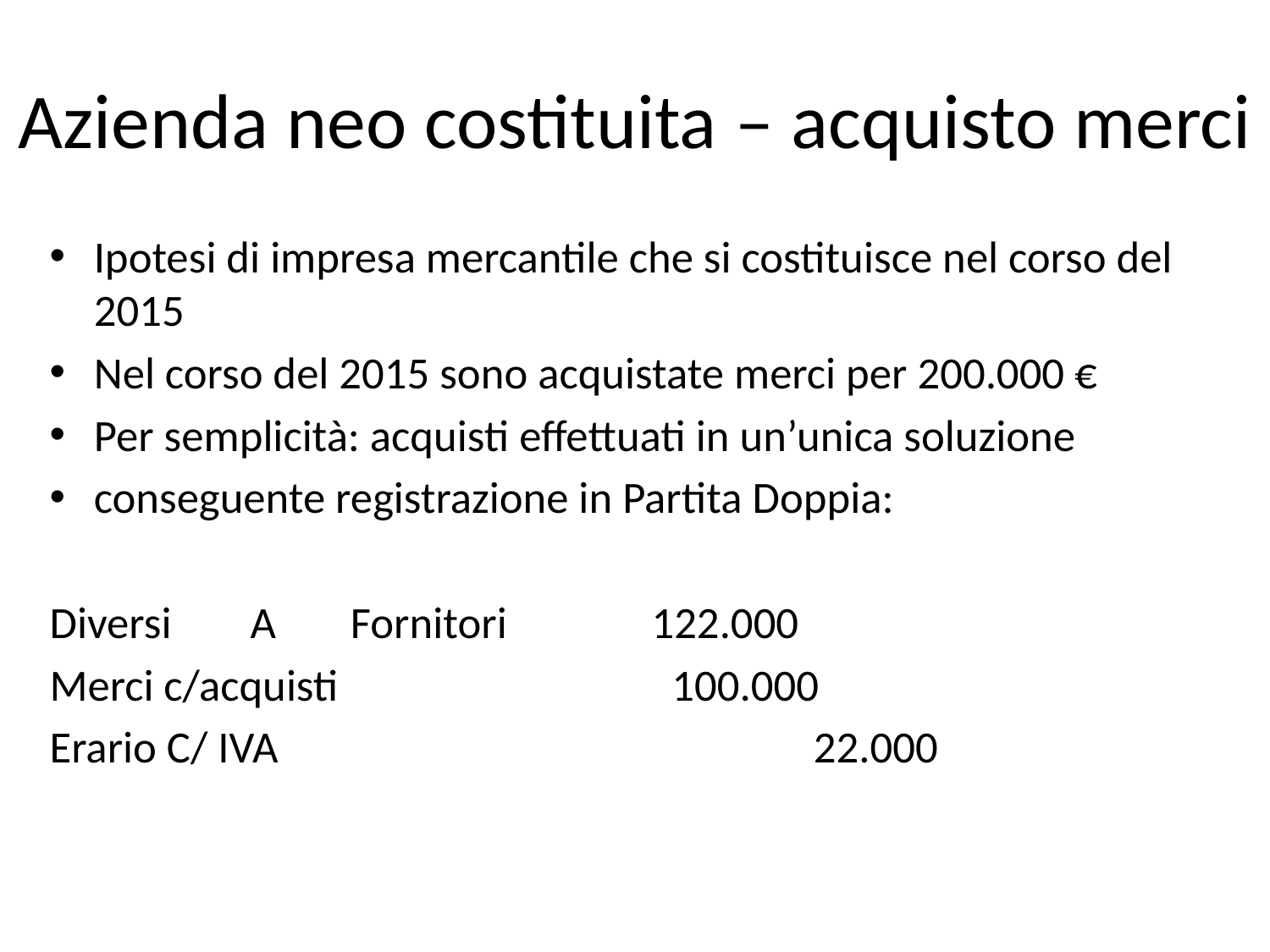

# Azienda neo costituita – acquisto merci
Ipotesi di impresa mercantile che si costituisce nel corso del 2015
Nel corso del 2015 sono acquistate merci per 200.000 €
Per semplicità: acquisti effettuati in un’unica soluzione
conseguente registrazione in Partita Doppia:

Diversi				A	Fornitori	 					122.000
Merci c/acquisti	 	 						  100.000
Erario C/ IVA 	 	 				                22.000